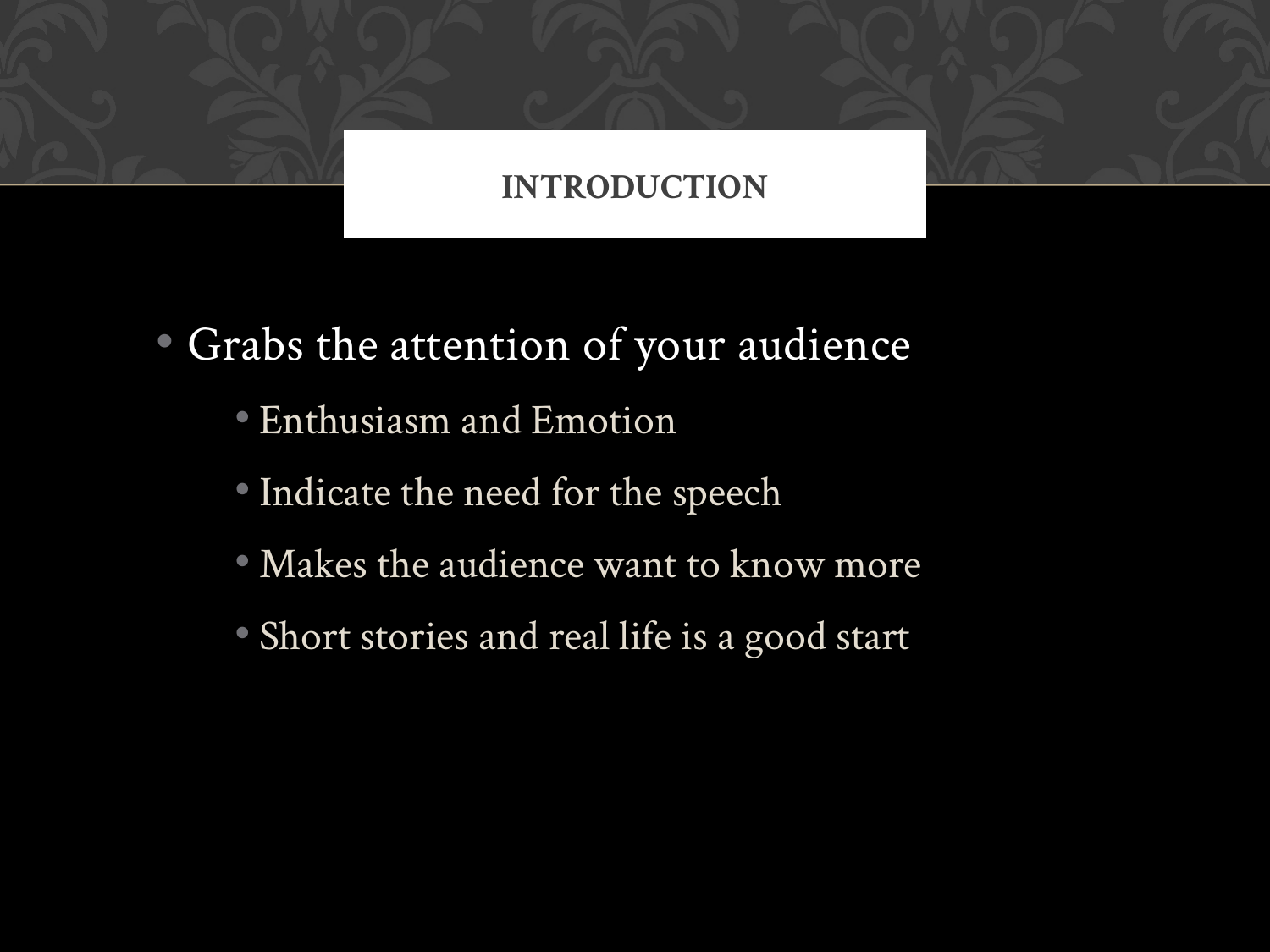

# Introduction

Grabs the attention of your audience
Enthusiasm and Emotion
Indicate the need for the speech
Makes the audience want to know more
Short stories and real life is a good start